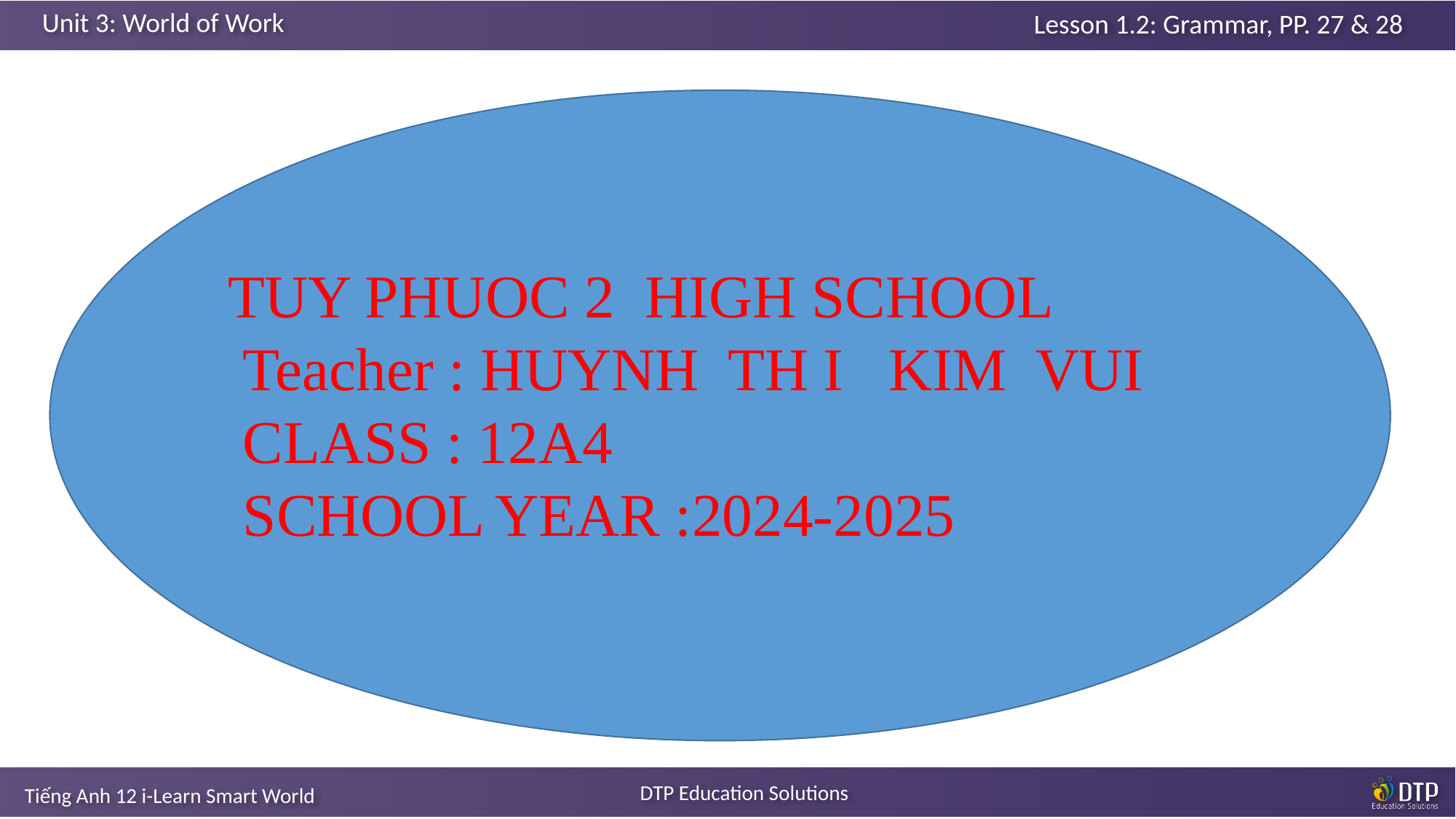

TUY PHUOC 2  HIGH SCHOOL
 Teacher : HUYNH  TH I   KIM  VUI
 CLASS : 12A4
 SCHOOL YEAR :2024-2025